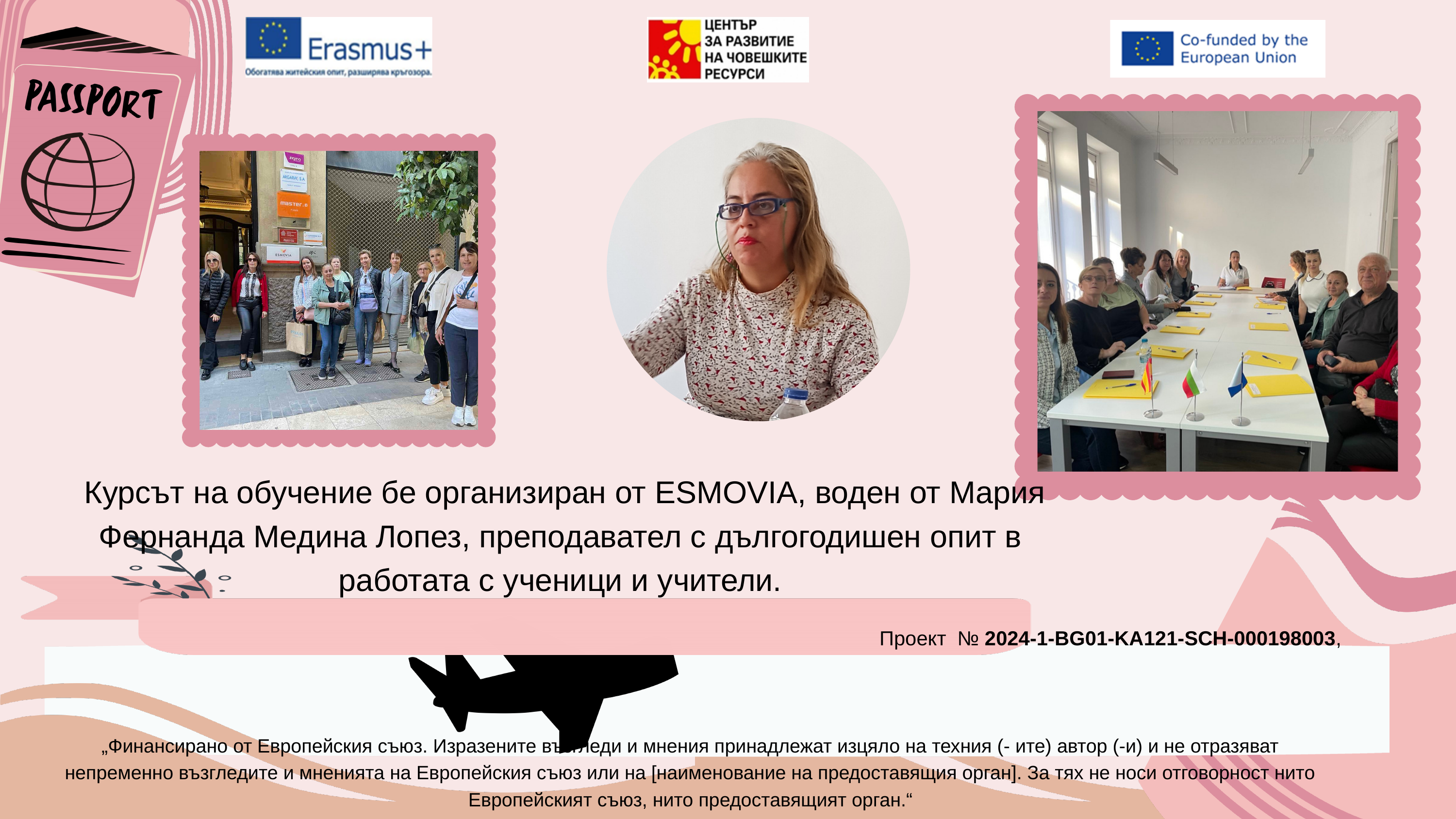

Курсът на обучение бе организиран от ESMOVIA, воден от Мария Фернанда Медина Лопез, преподавател с дългогодишен опит в работата с ученици и учители.

Проект  № 2024-1-BG01-KA121-SCH-000198003,

„Финансирано от Европейския съюз. Изразените възгледи и мнения принадлежат изцяло на техния (- ите) автор (-и) и не отразяват непременно възгледите и мненията на Европейския съюз или на [наименование на предоставящия орган]. За тях не носи отговорност нито Европейският съюз, нито предоставящият орган.“